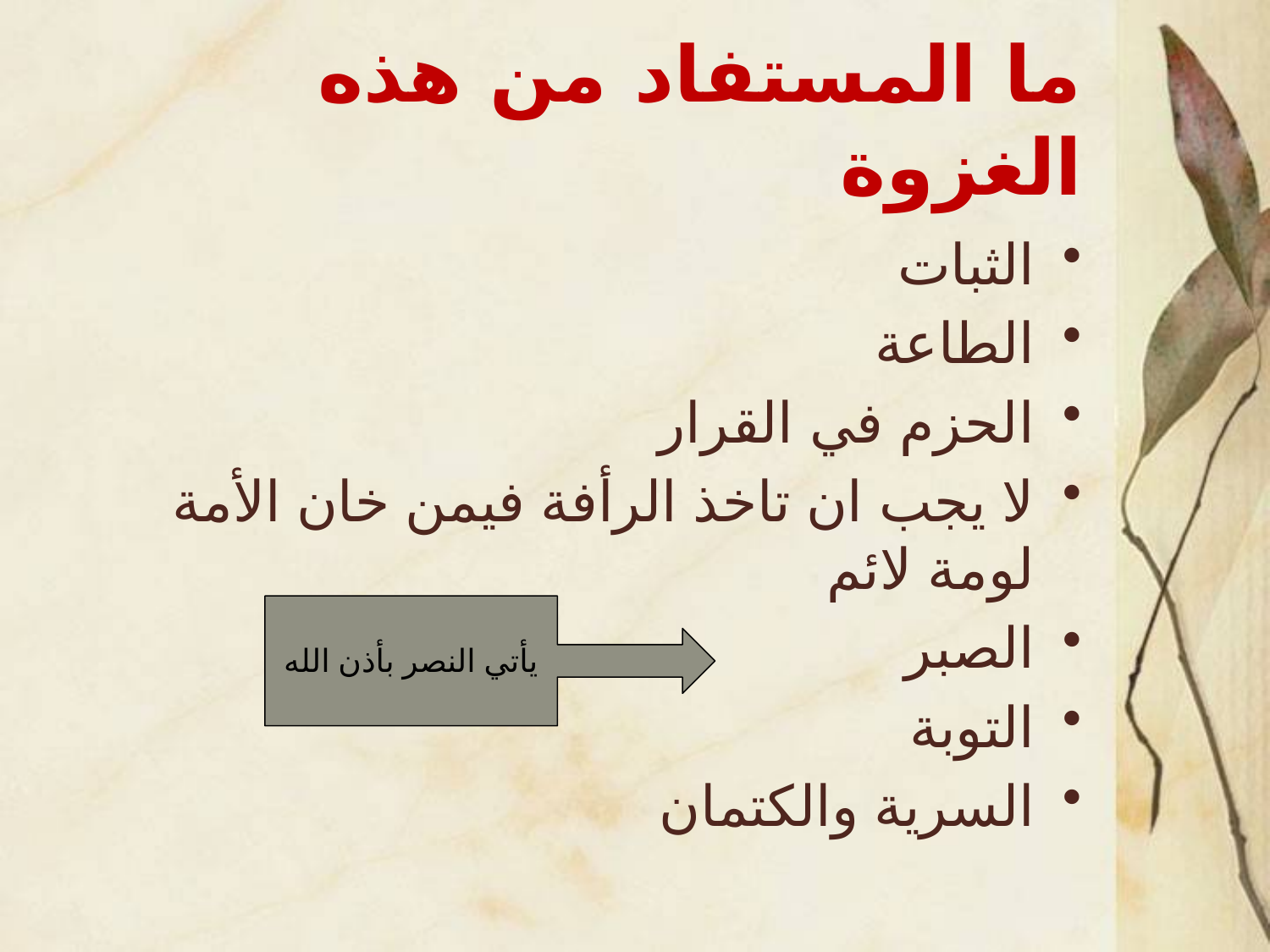

# ما المستفاد من هذه الغزوة
الثبات
الطاعة
الحزم في القرار
لا يجب ان تاخذ الرأفة فيمن خان الأمة لومة لائم
الصبر
التوبة
السرية والكتمان

يأتي النصر بأذن الله